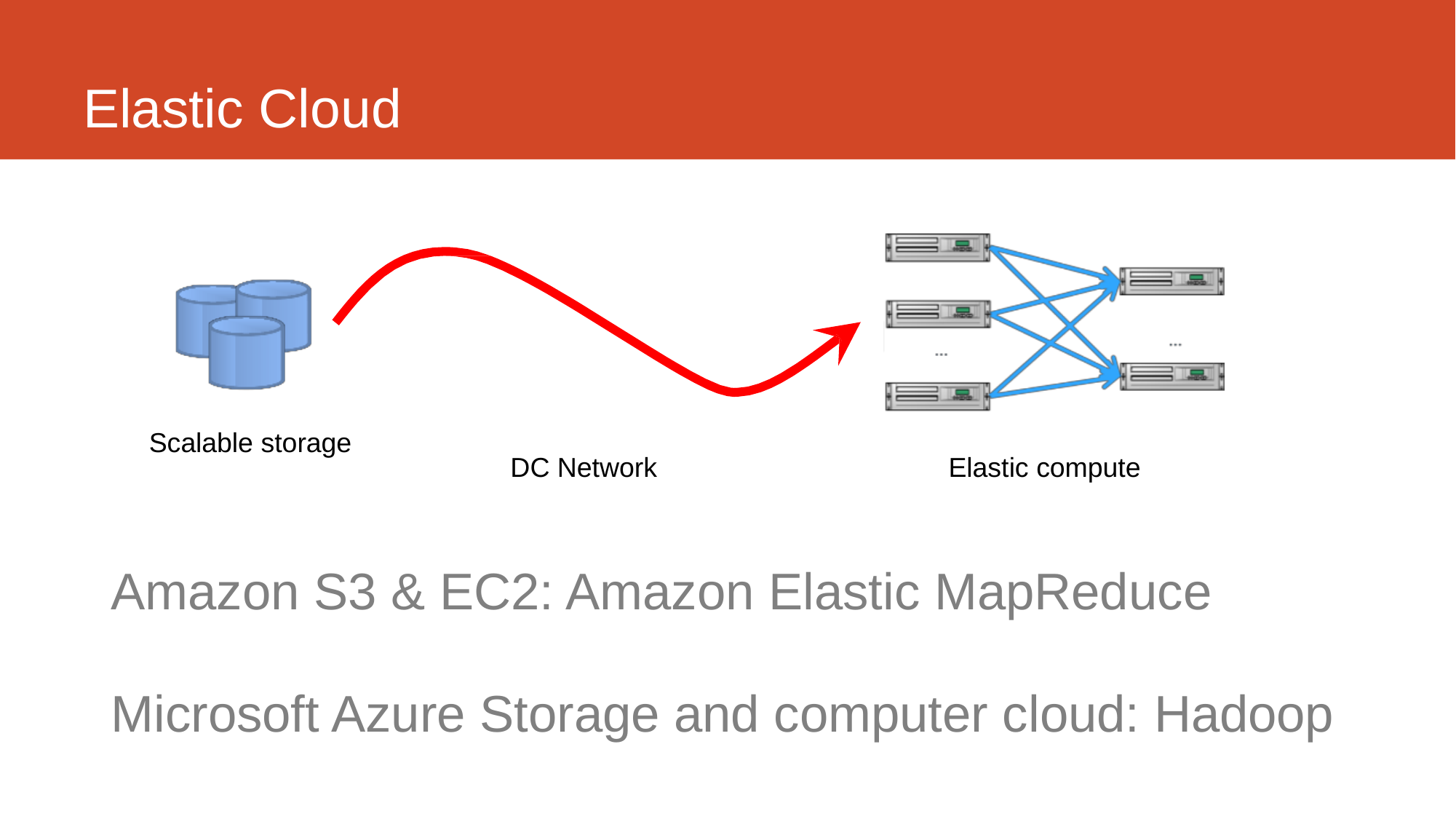

# Elastic Cloud

Scalable storage
DC Network
Elastic compute
Amazon S3 & EC2: Amazon Elastic MapReduce
Microsoft Azure Storage and computer cloud: Hadoop